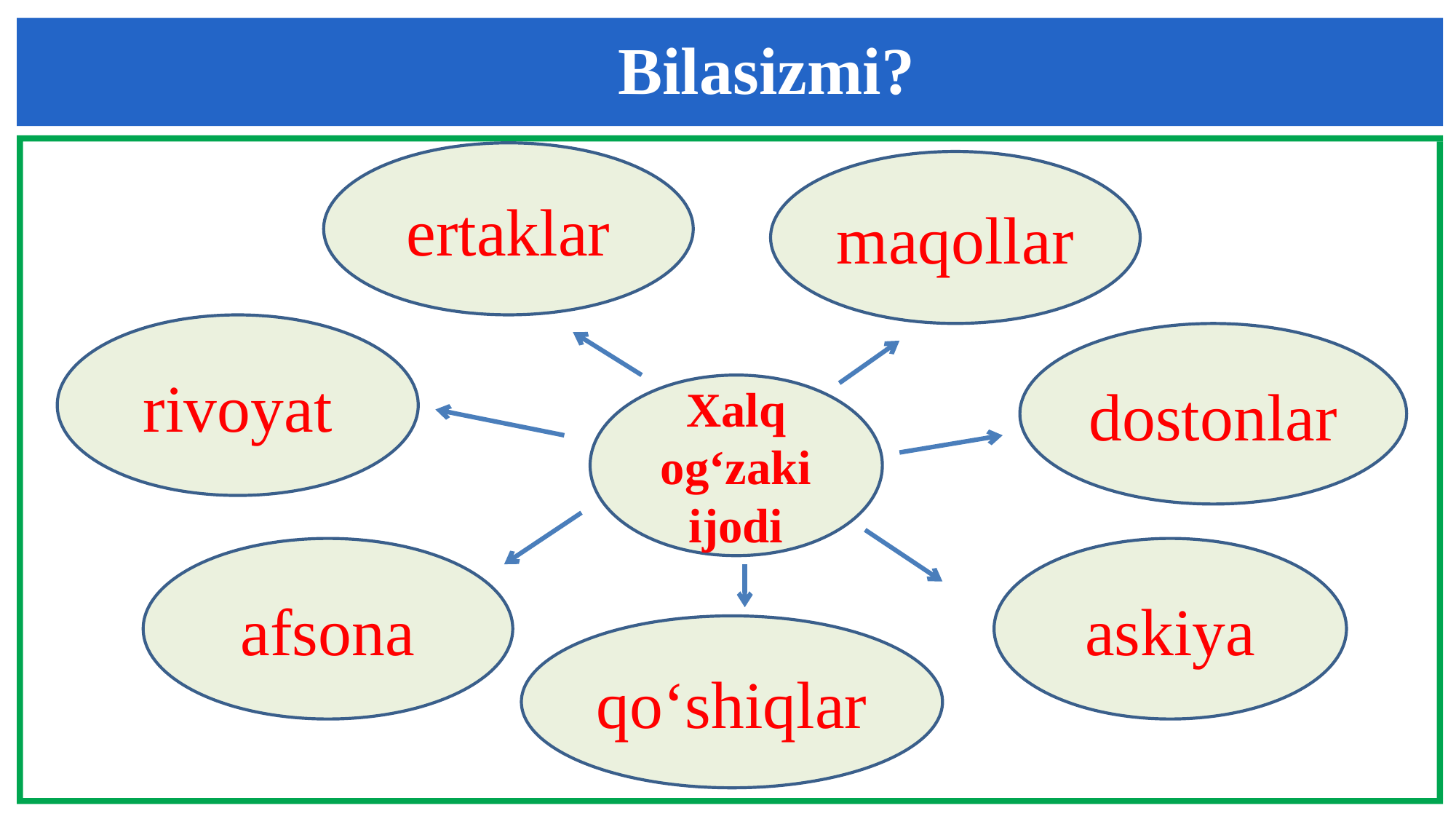

Bilasizmi?
ertaklar
maqollar
rivoyat
dostonlar
Xalq og‘zaki ijodi
afsona
askiya
qo‘shiqlar